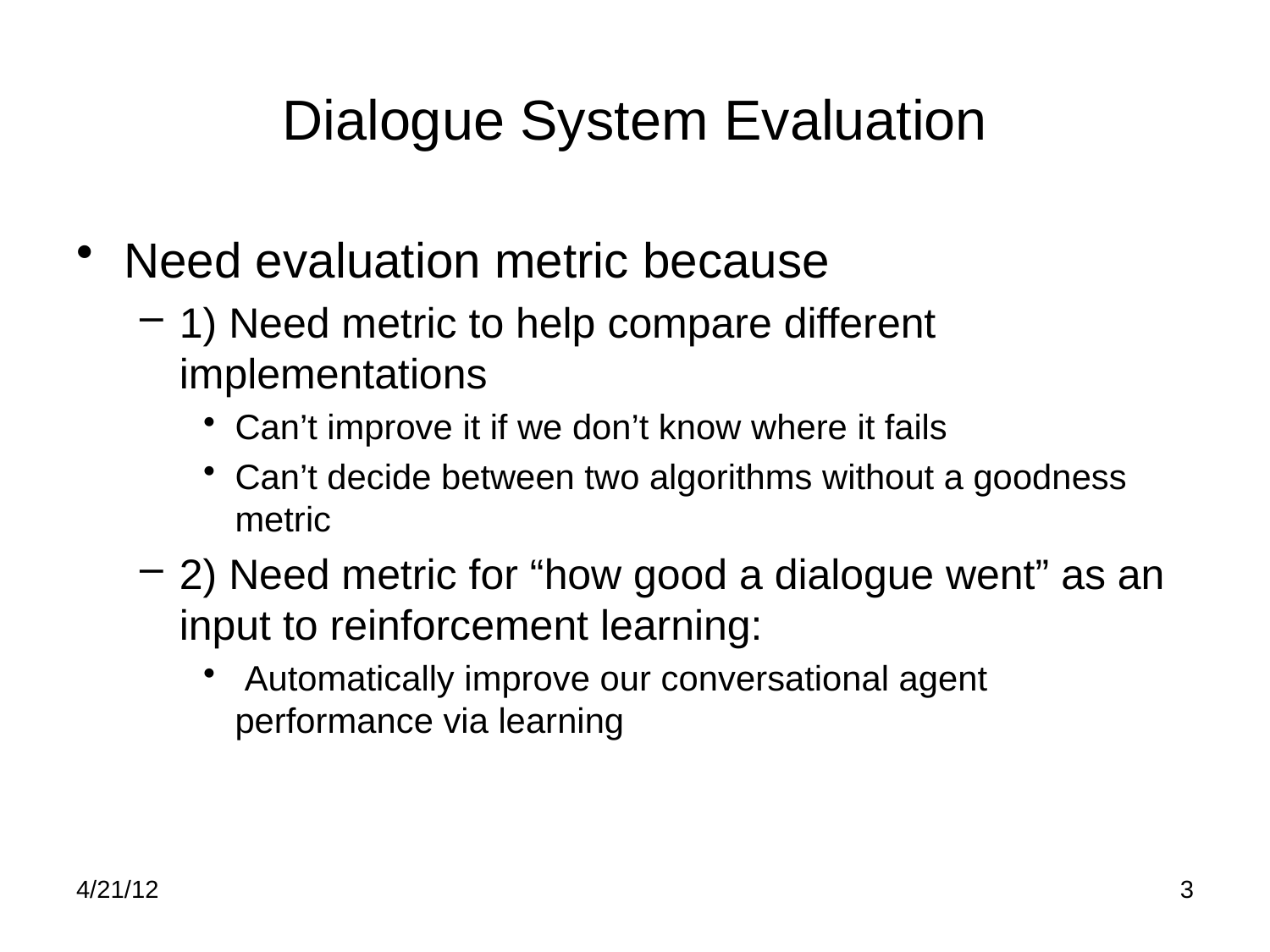

# Dialogue System Evaluation
Need evaluation metric because
1) Need metric to help compare different implementations
Can’t improve it if we don’t know where it fails
Can’t decide between two algorithms without a goodness metric
2) Need metric for “how good a dialogue went” as an input to reinforcement learning:
 Automatically improve our conversational agent performance via learning
4/21/12
3